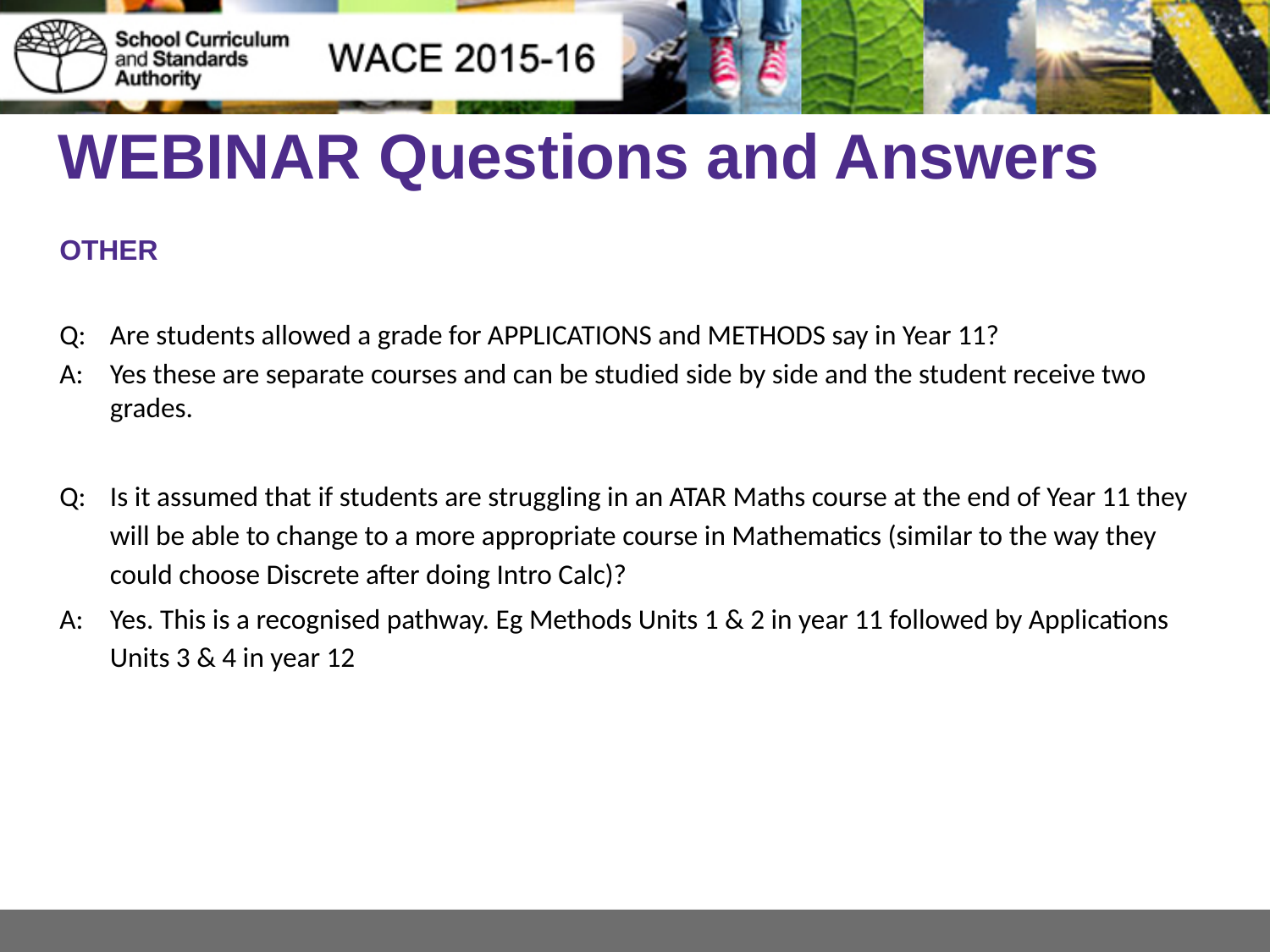

# WEBINAR Questions and Answers
OTHER

Q: 	Are students allowed a grade for APPLICATIONS and METHODS say in Year 11?
A: 	Yes these are separate courses and can be studied side by side and the student receive two grades.

Q: 	Is it assumed that if students are struggling in an ATAR Maths course at the end of Year 11 they will be able to change to a more appropriate course in Mathematics (similar to the way they could choose Discrete after doing Intro Calc)?
A: 	Yes. This is a recognised pathway. Eg Methods Units 1 & 2 in year 11 followed by Applications Units 3 & 4 in year 12